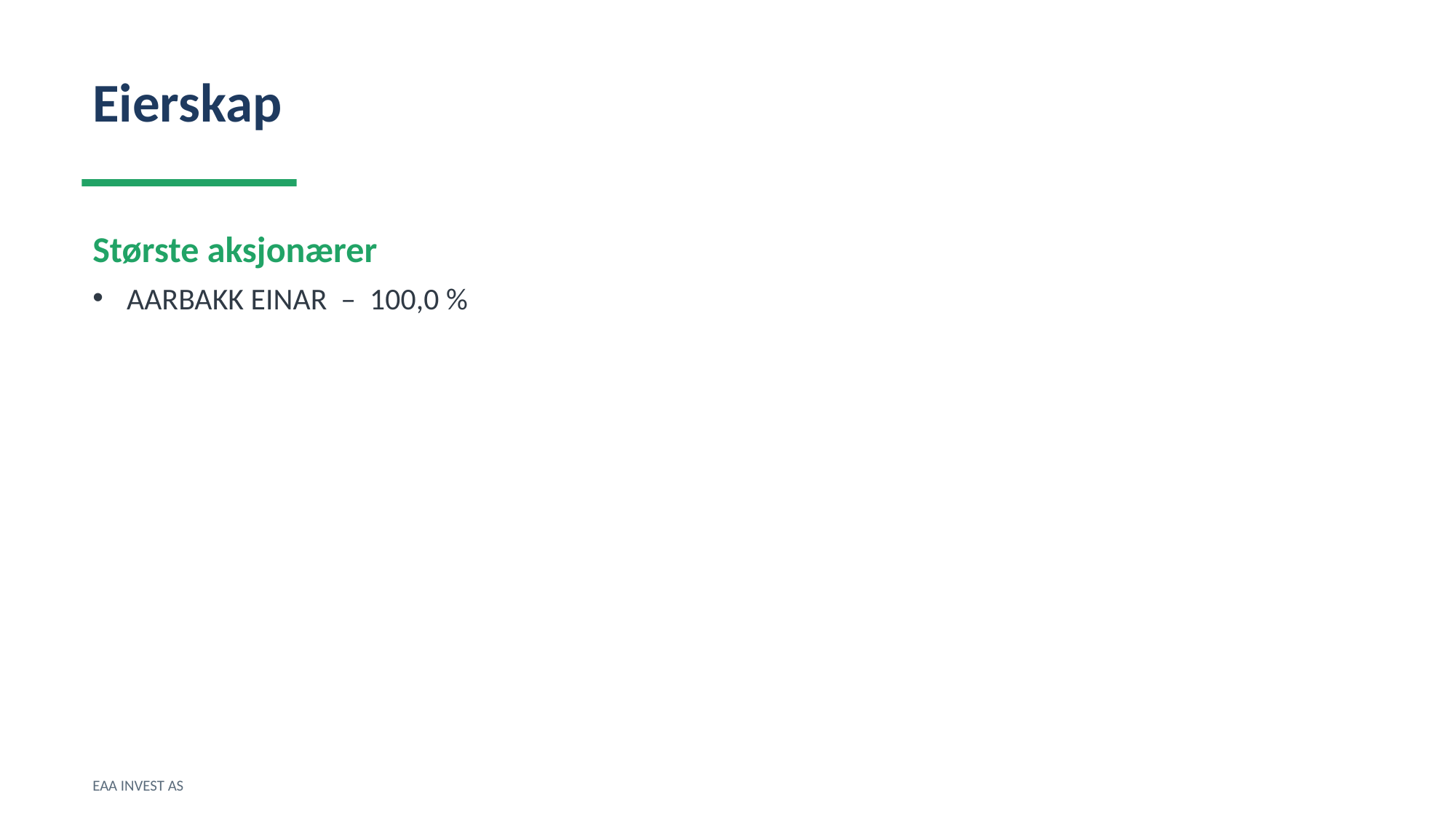

Eierskap

Største aksjonærer
AARBAKK EINAR  –  100,0 %
EAA INVEST AS